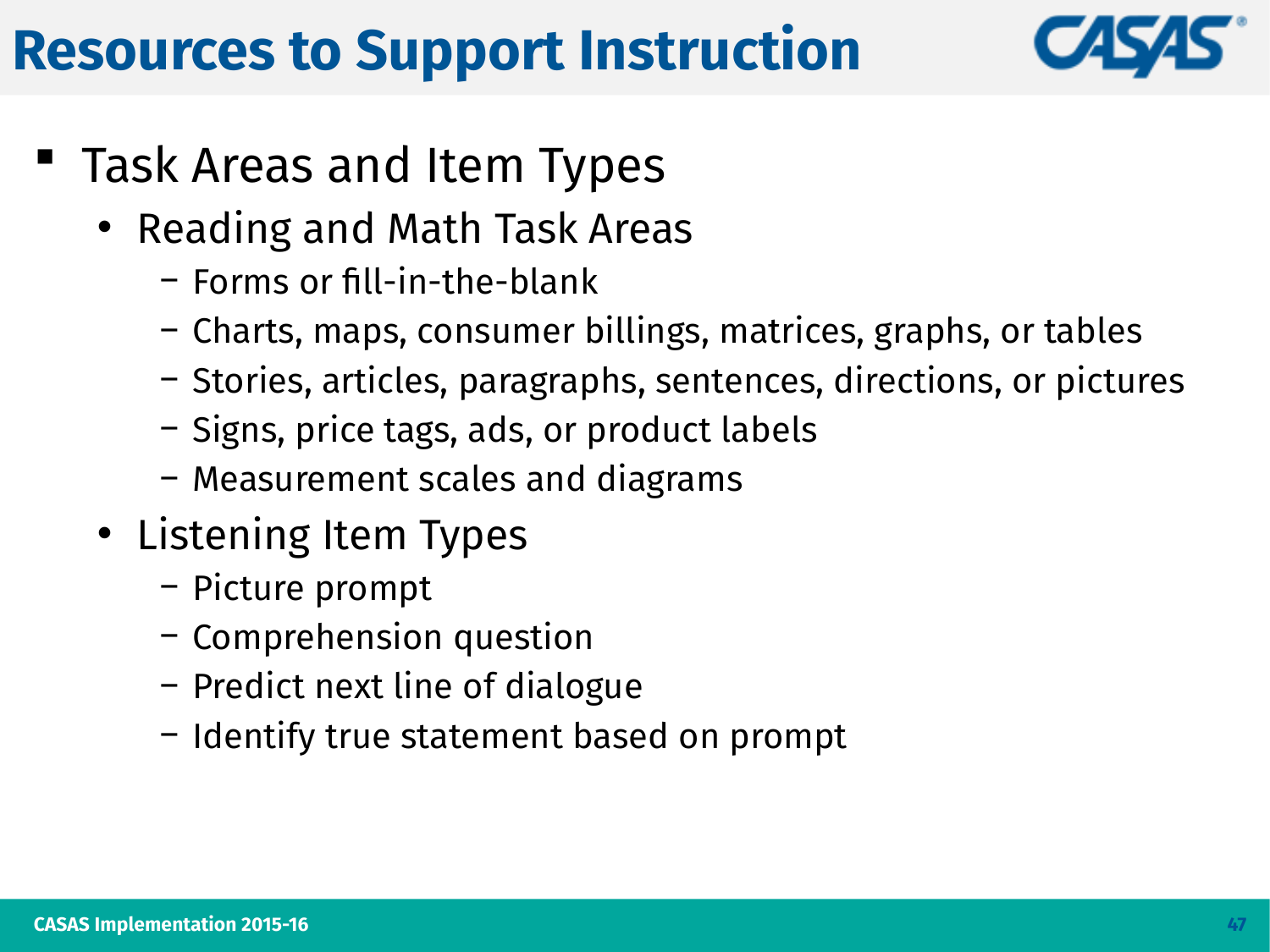

# Resources to Support Instruction
Task Areas and Item Types
Reading and Math Task Areas
Forms or fill-in-the-blank
Charts, maps, consumer billings, matrices, graphs, or tables
Stories, articles, paragraphs, sentences, directions, or pictures
Signs, price tags, ads, or product labels
Measurement scales and diagrams
Listening Item Types
Picture prompt
Comprehension question
Predict next line of dialogue
Identify true statement based on prompt
CASAS Implementation 2015-16
47